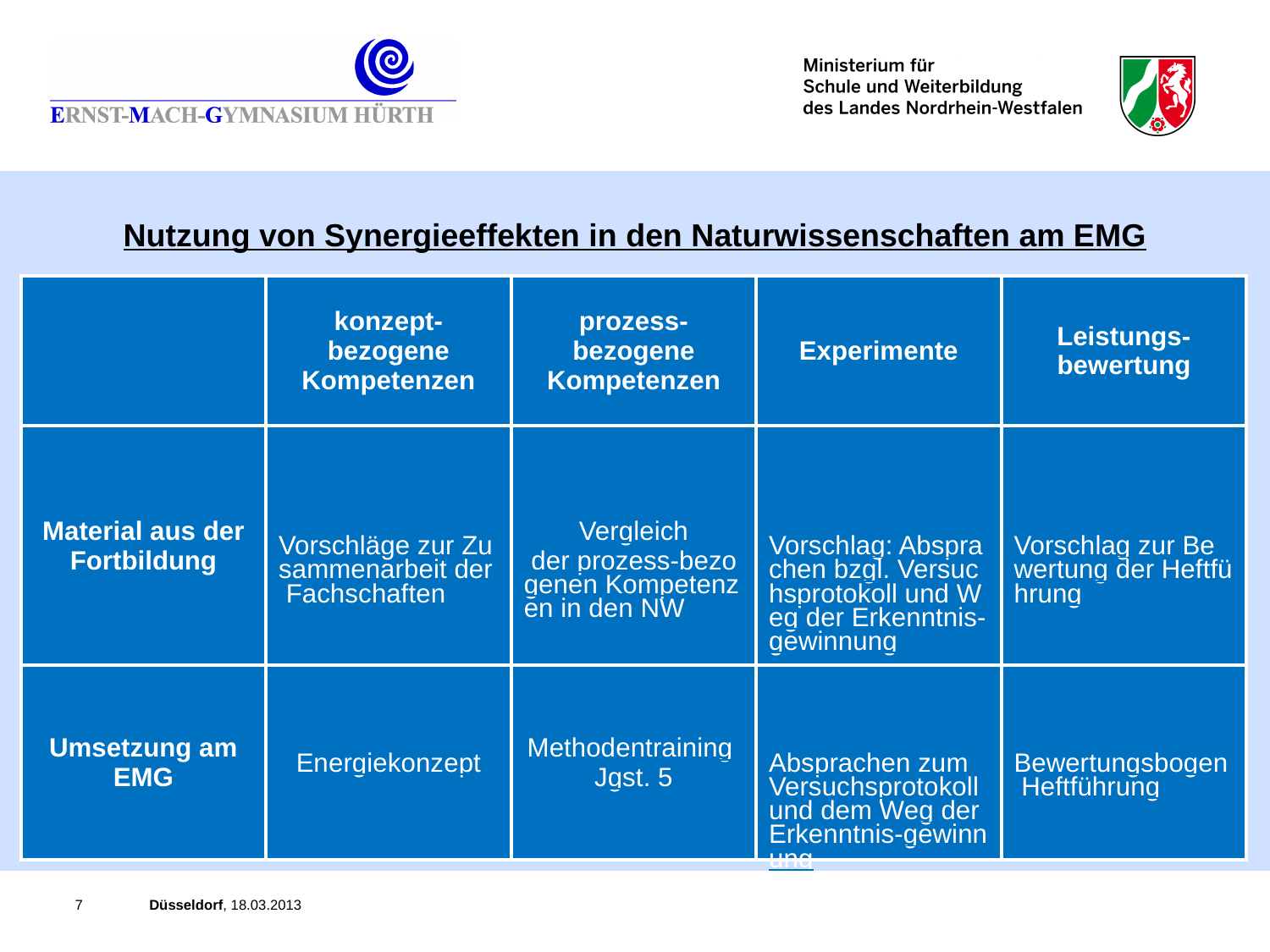

Nutzung von Synergieeffekten in den Naturwissenschaften am EMG

#
|  | konzept-bezogene Kompetenzen | prozess-bezogene Kompetenzen | Experimente | Leistungs-bewertung |
| --- | --- | --- | --- | --- |
| Material aus der Fortbildung | Vorschläge zur Zusammenarbeit der Fachschaften | Vergleich der prozess-bezogenen Kompetenzen in den NW | Vorschlag: Absprachen bzgl. Versuchsprotokoll und Weg der Erkenntnis-gewinnung | Vorschlag zur Bewertung der Heftführung |
| Umsetzung am EMG | Energiekonzept | Methodentraining Jgst. 5 | Absprachen zum Versuchsprotokoll und dem Weg der Erkenntnis-gewinnung | Bewertungsbogen Heftführung |
7
      Düsseldorf, 18.03.2013